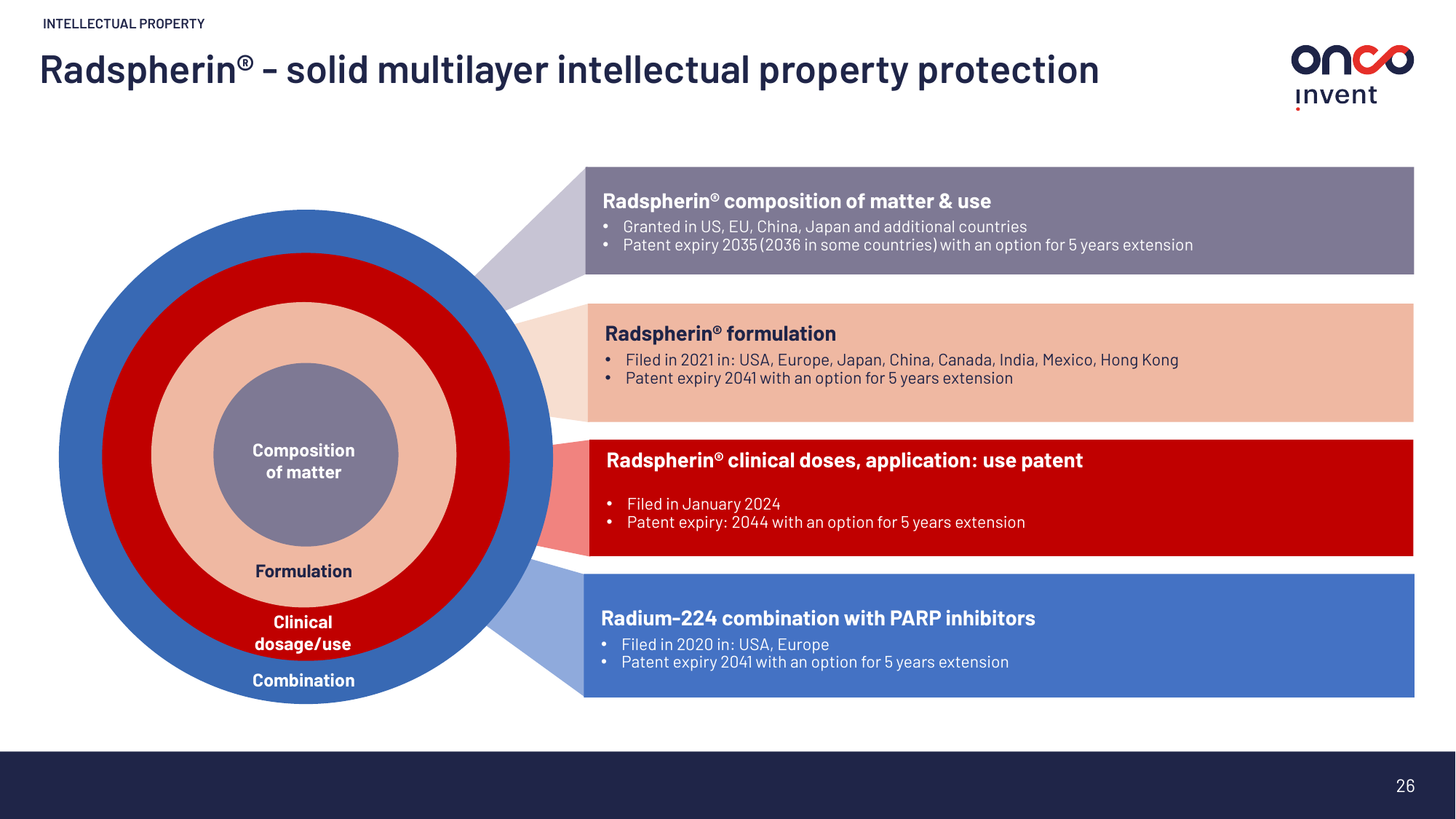

INTELLECTUAL PROPERTY
Radspherin® - solid multilayer intellectual property protection

Radspherin® composition of matter & use
Granted in US, EU, China, Japan and additional countries
Patent expiry 2035 (2036 in some countries) with an option for 5 years extension

Radspherin® formulation
Filed in 2021 in: USA, Europe, Japan, China, Canada, India, Mexico, Hong Kong
Patent expiry 2041 with an option for 5 years extension

Composition of matter
Radspherin® clinical doses, application: use patent

Filed in January 2024
Patent expiry: 2044 with an option for 5 years extension

Formulation

Radium-224 combination with PARP inhibitors
Filed in 2020 in: USA, Europe
Patent expiry 2041 with an option for 5 years extension

Clinical dosage/use
Combination
26